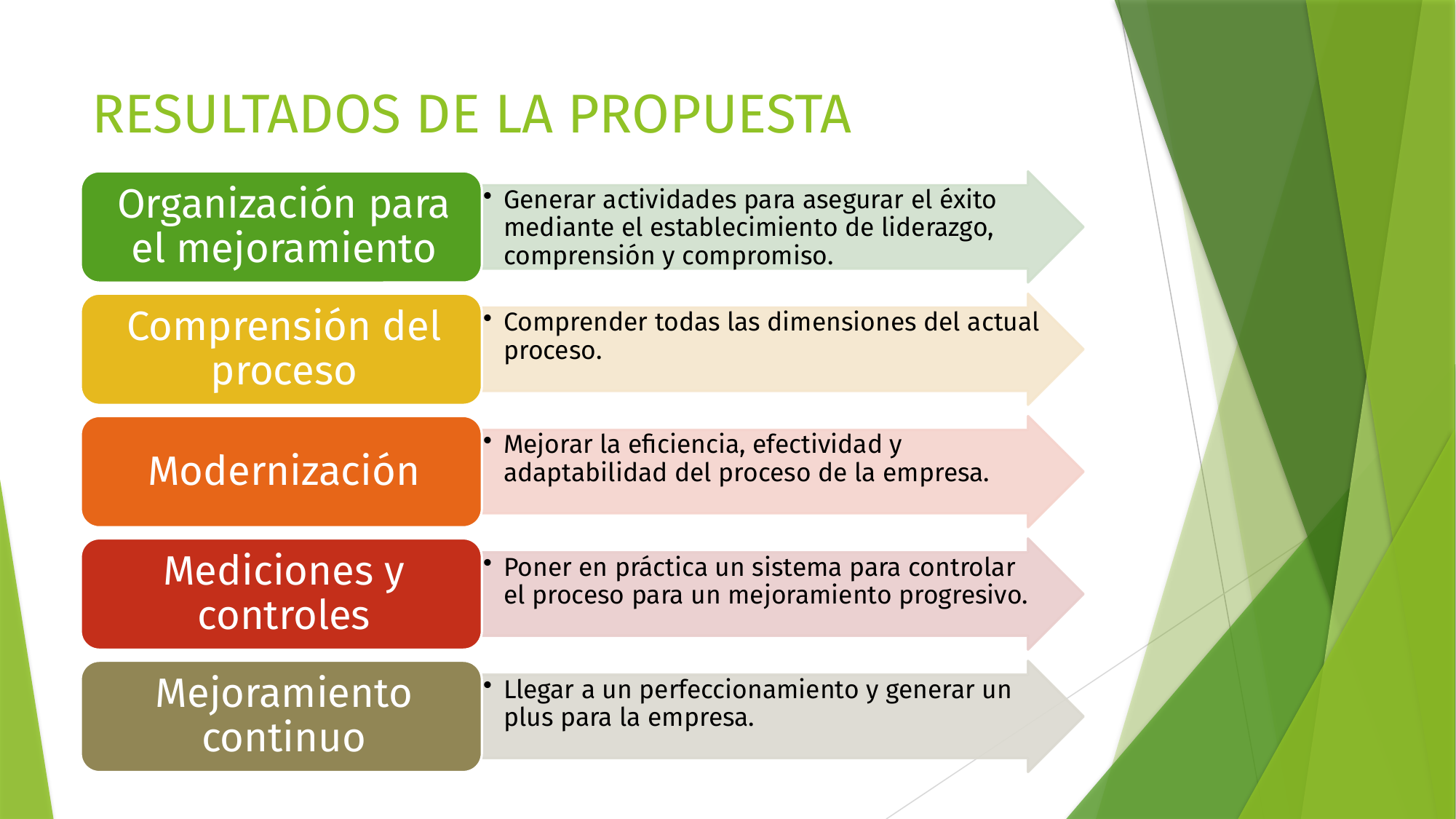

# RESULTADOS DE LA PROPUESTA
Generar actividades para asegurar el éxito mediante el establecimiento de liderazgo, comprensión y compromiso.
Organización para el mejoramiento
Comprender todas las dimensiones del actual proceso.
Comprensión del proceso
Mejorar la eficiencia, efectividad y adaptabilidad del proceso de la empresa.
Modernización
Poner en práctica un sistema para controlar el proceso para un mejoramiento progresivo.
Mediciones y controles
Llegar a un perfeccionamiento y generar un plus para la empresa.
Mejoramiento continuo